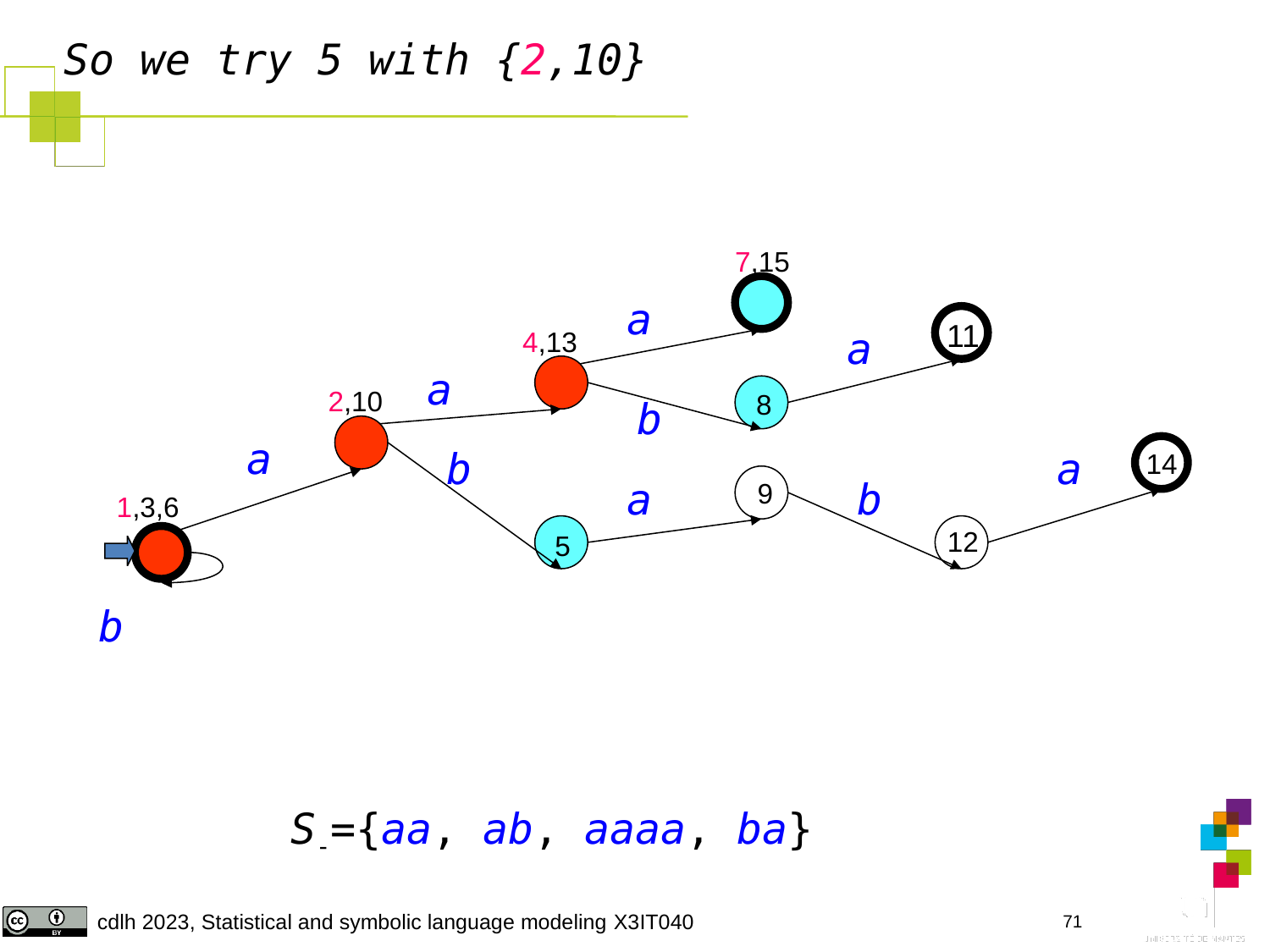

So we try 5 with {2,10}
7,15

a

11
a
4,13
a

2,10
8
b

a
b
a

14
a

b
9
1,3,6

12
5

b
S-={aa, ab, aaaa, ba}
71